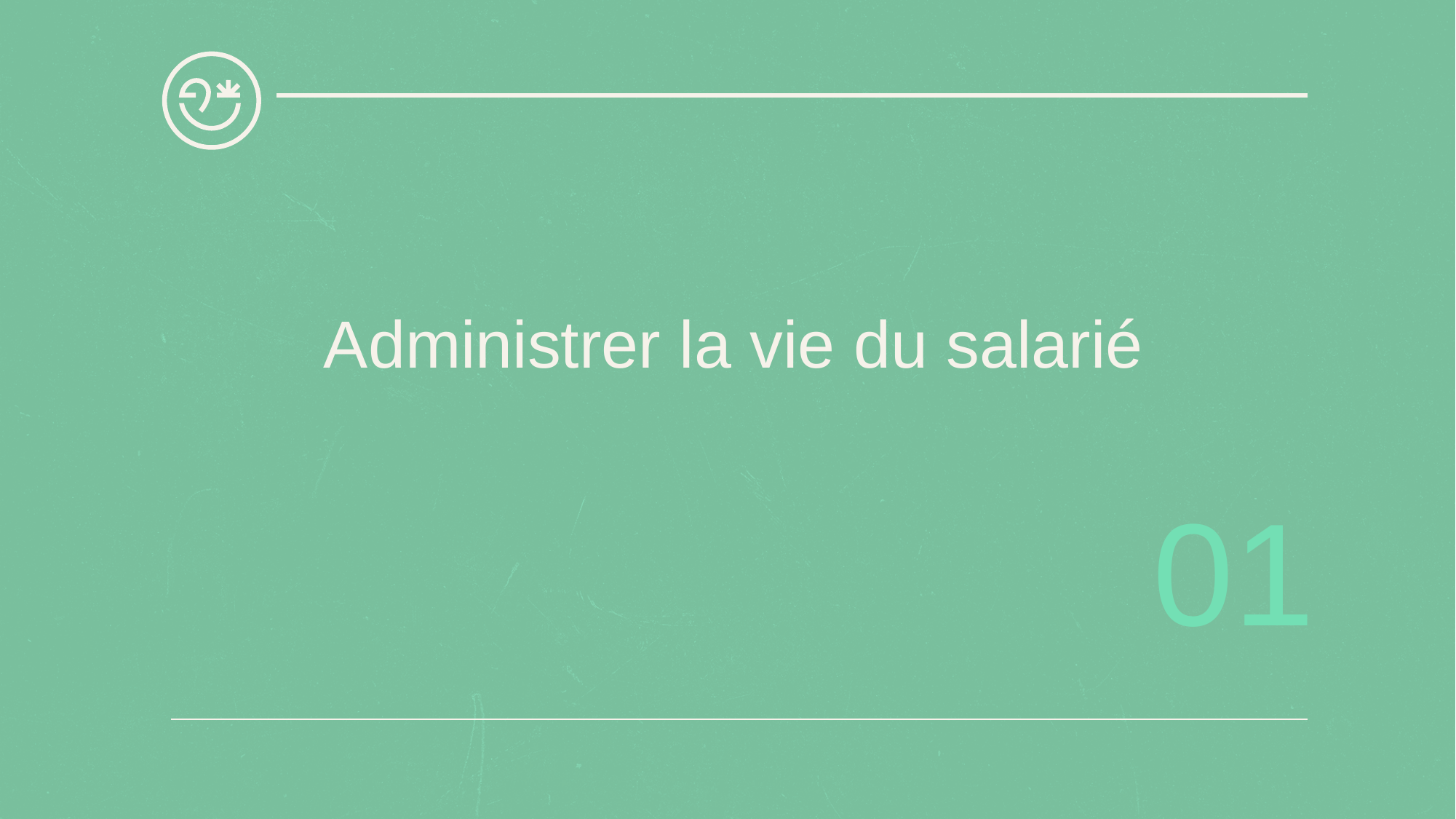

# Administrer la vie du salarié
01